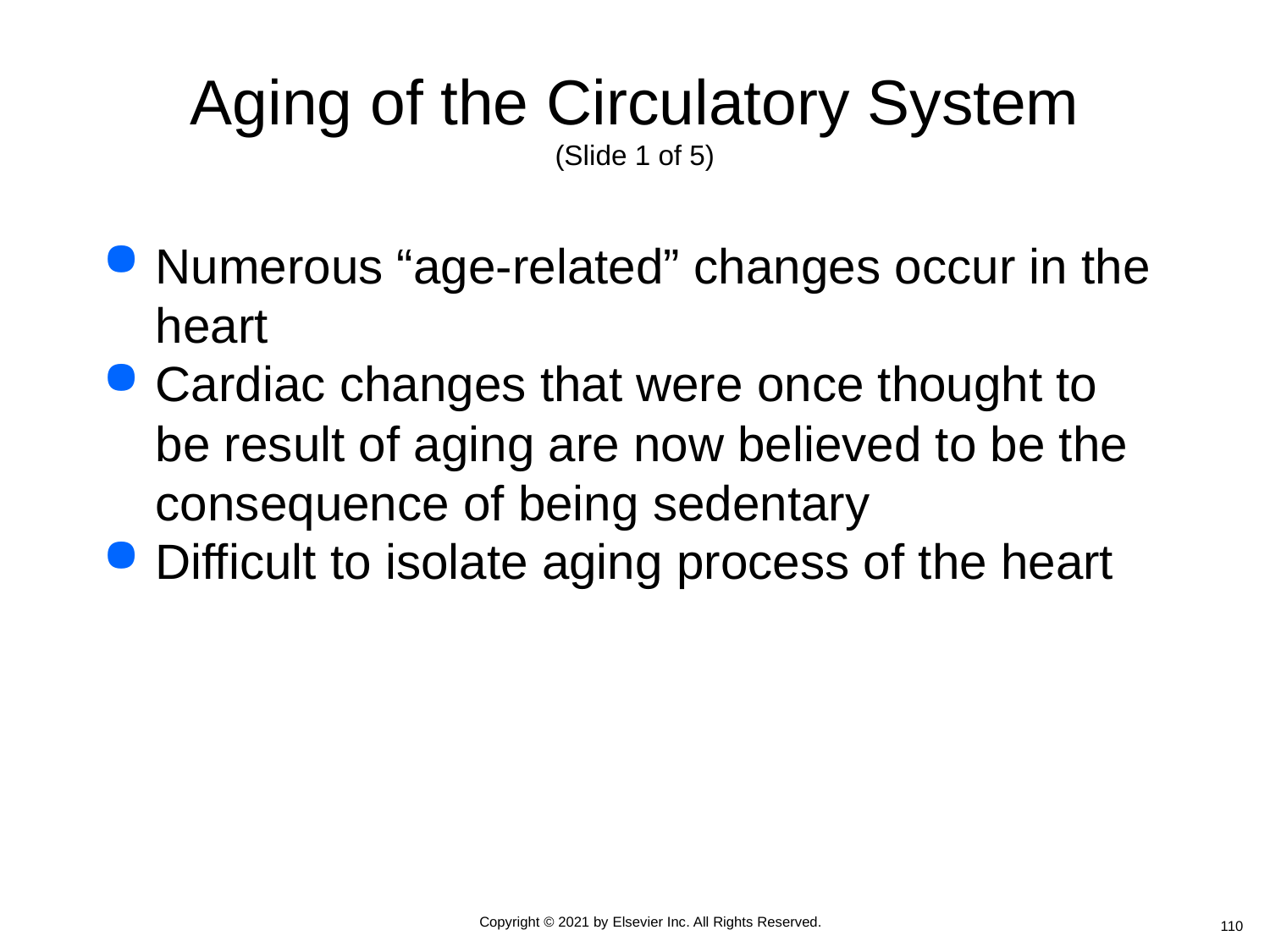

# Aging of the Circulatory System (Slide 1 of 5)
Numerous “age-related” changes occur in the heart
Cardiac changes that were once thought to be result of aging are now believed to be the consequence of being sedentary
Difficult to isolate aging process of the heart
110